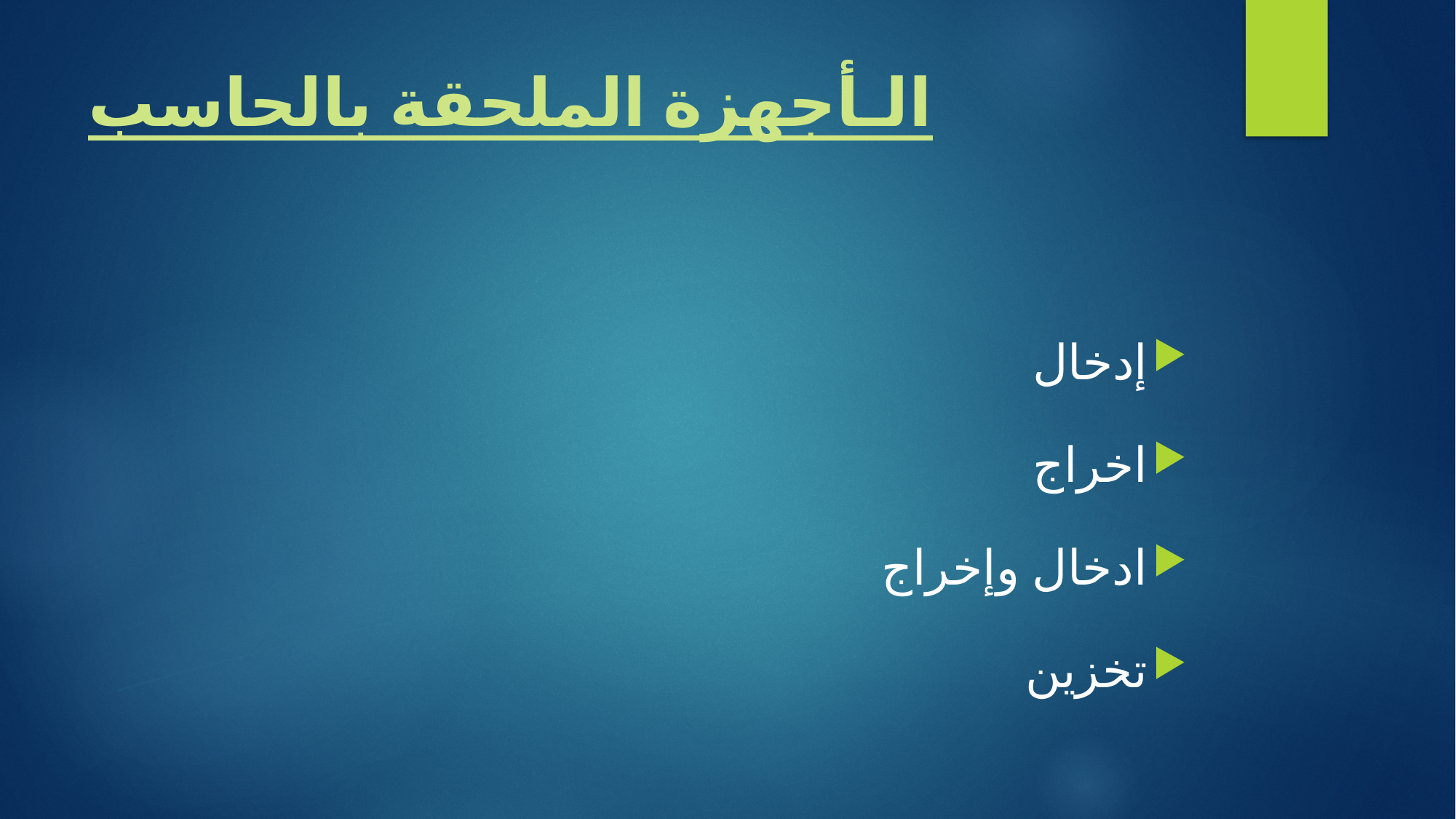

# الـأجهزة الملحقة بالحاسب

إدخال
اخراج
ادخال وإخراج
تخزين